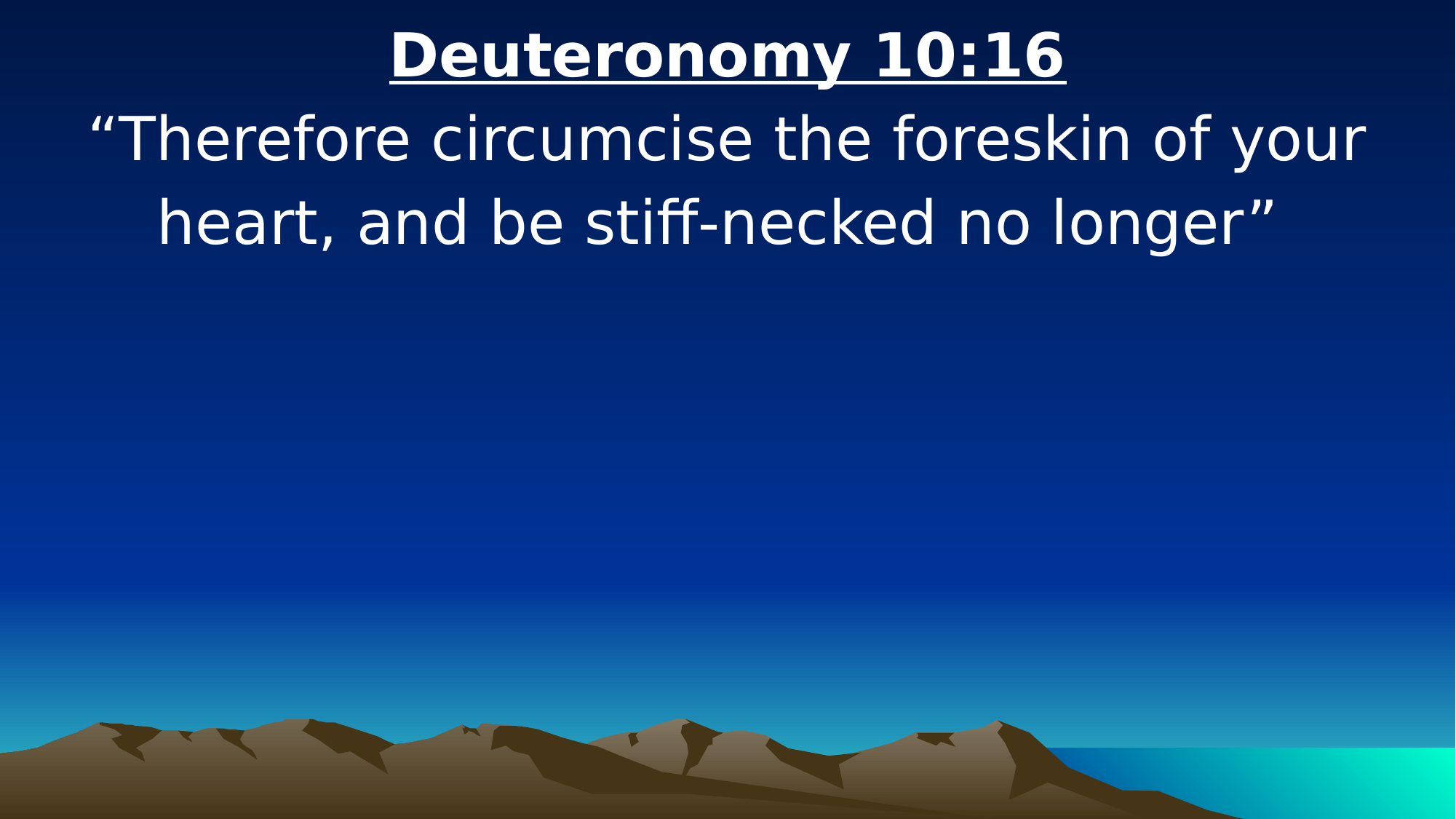

Deuteronomy 10:16
“Therefore circumcise the foreskin of your heart, and be stiff-necked no longer”